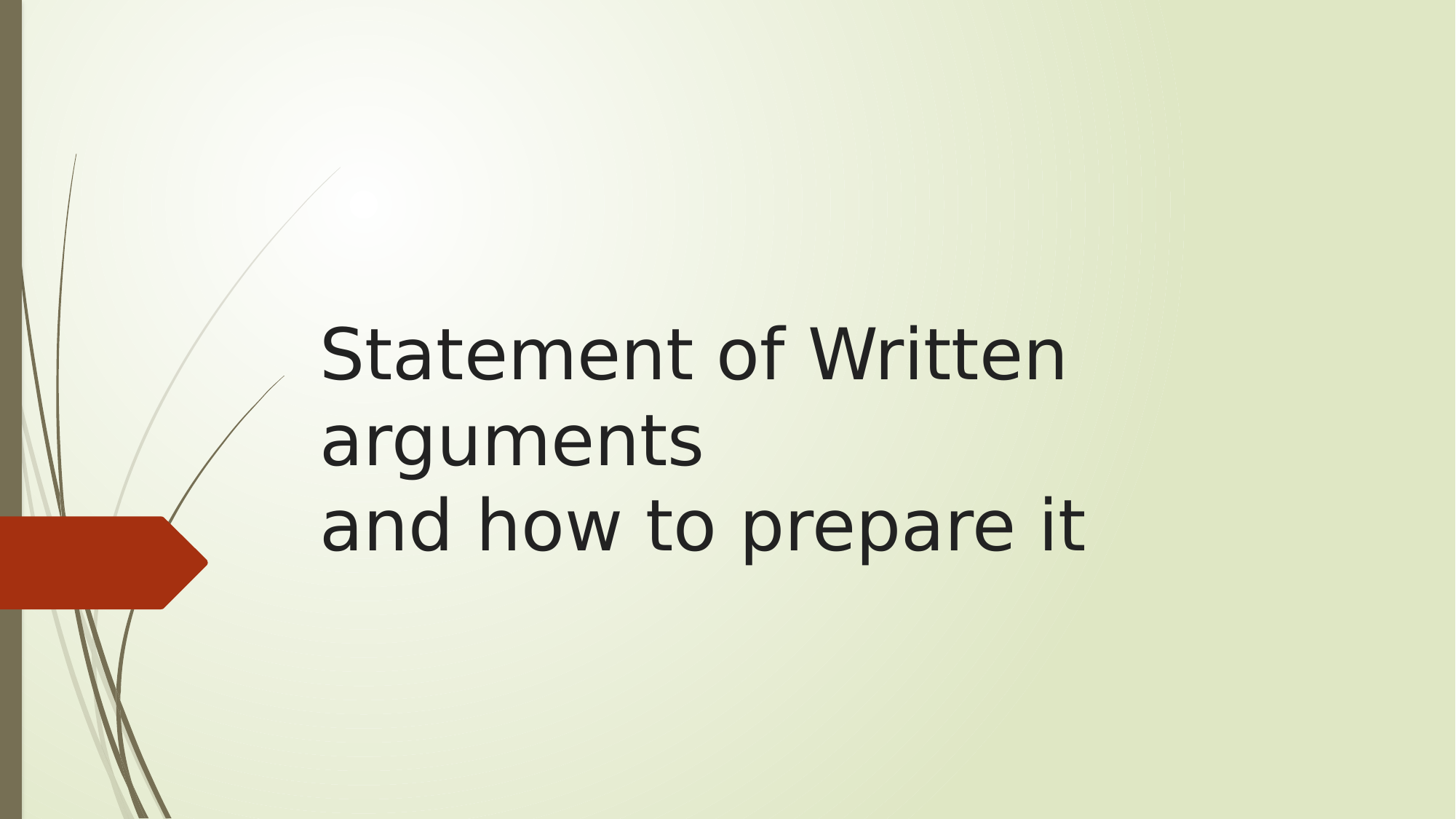

# Statement of Written arguments and how to prepare it